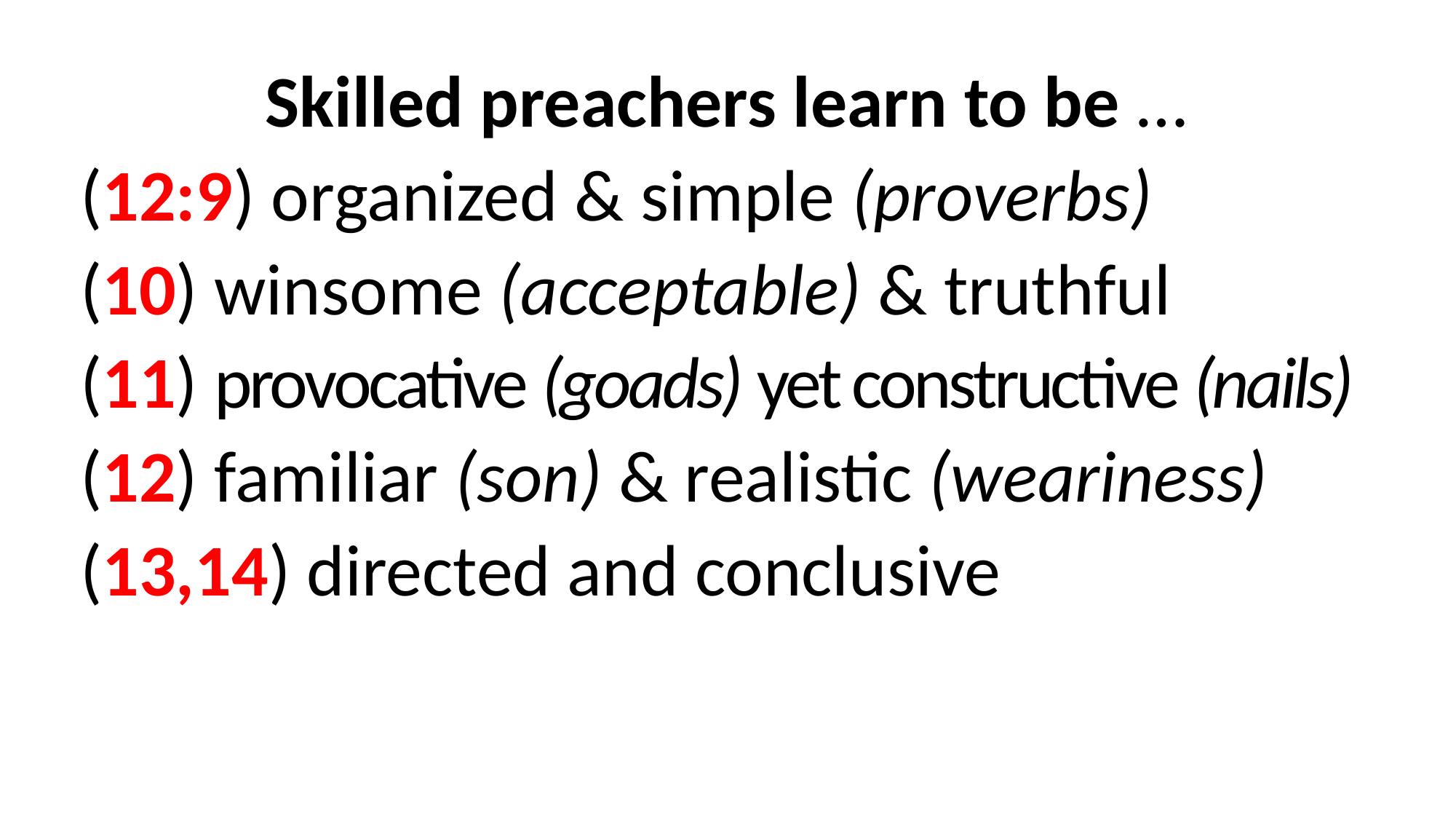

Skilled preachers learn to be …
(12:9) organized & simple (proverbs)
(10) winsome (acceptable) & truthful
(11) provocative (goads) yet constructive (nails)
(12) familiar (son) & realistic (weariness)
(13,14) directed and conclusive